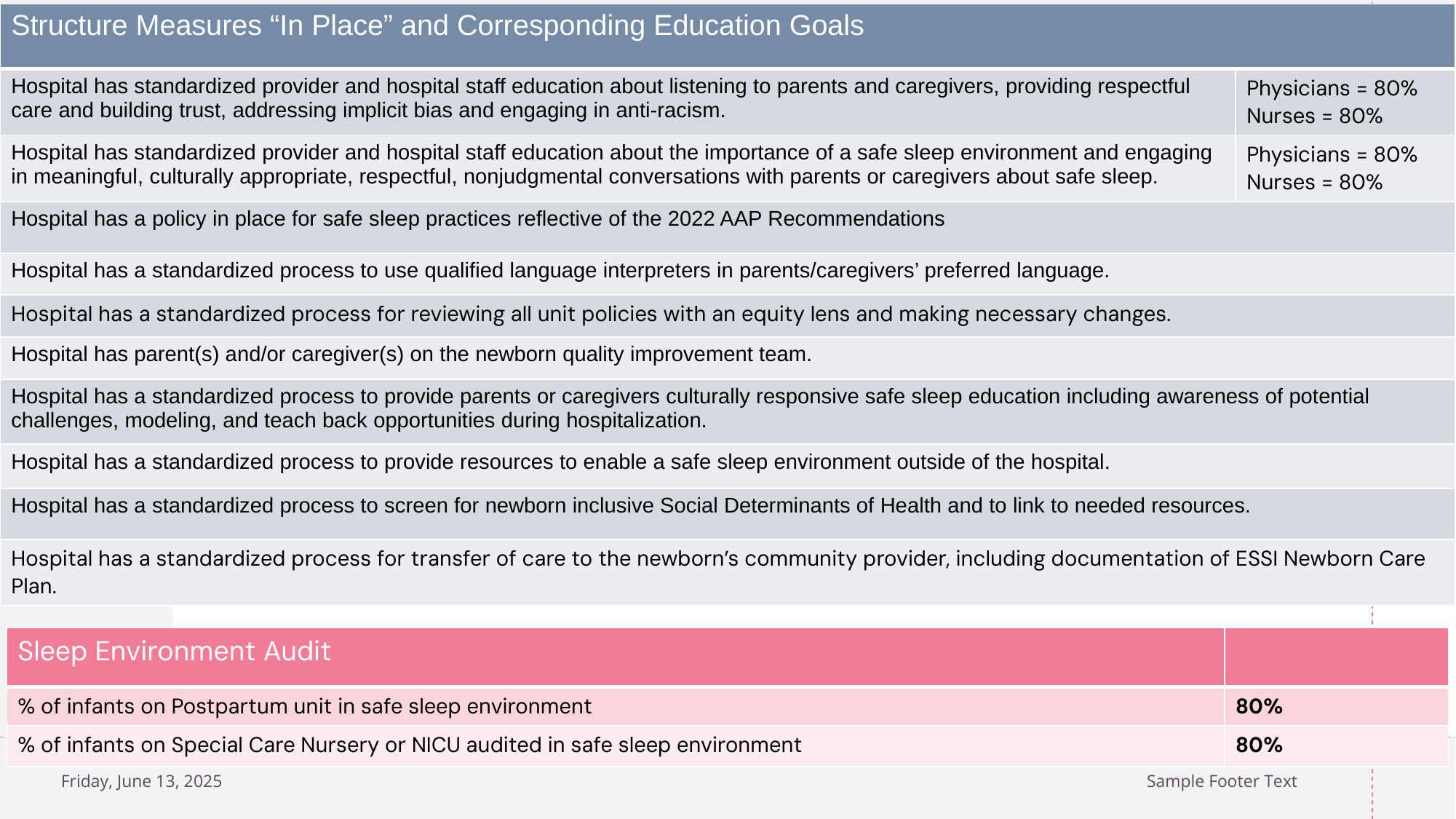

8
| Structure Measures “In Place” and Corresponding Education Goals |  |
| --- | --- |
| Hospital has standardized provider and hospital staff education about listening to parents and caregivers, providing respectful care and building trust, addressing implicit bias and engaging in anti-racism. | Physicians = 80% Nurses = 80% |
| Hospital has standardized provider and hospital staff education about the importance of a safe sleep environment and engaging in meaningful, culturally appropriate, respectful, nonjudgmental conversations with parents or caregivers about safe sleep. | Physicians = 80% Nurses = 80% |
| Hospital has a policy in place for safe sleep practices reflective of the 2022 AAP Recommendations |  |
| Hospital has a standardized process to use qualified language interpreters in parents/caregivers’ preferred language. |  |
| Hospital has a standardized process for reviewing all unit policies with an equity lens and making necessary changes. |  |
| Hospital has parent(s) and/or caregiver(s) on the newborn quality improvement team. |  |
| Hospital has a standardized process to provide parents or caregivers culturally responsive safe sleep education including awareness of potential challenges, modeling, and teach back opportunities during hospitalization. |  |
| Hospital has a standardized process to provide resources to enable a safe sleep environment outside of the hospital. |  |
| Hospital has a standardized process to screen for newborn inclusive Social Determinants of Health and to link to needed resources. |  |
| Hospital has a standardized process for transfer of care to the newborn’s community provider, including documentation of ESSI Newborn Care Plan. |  |
| Sleep Environment Audit |  |
| --- | --- |
| % of infants on Postpartum unit in safe sleep environment | 80% |
| % of infants on Special Care Nursery or NICU audited in safe sleep environment | 80% |
Friday, June 13, 2025
Sample Footer Text